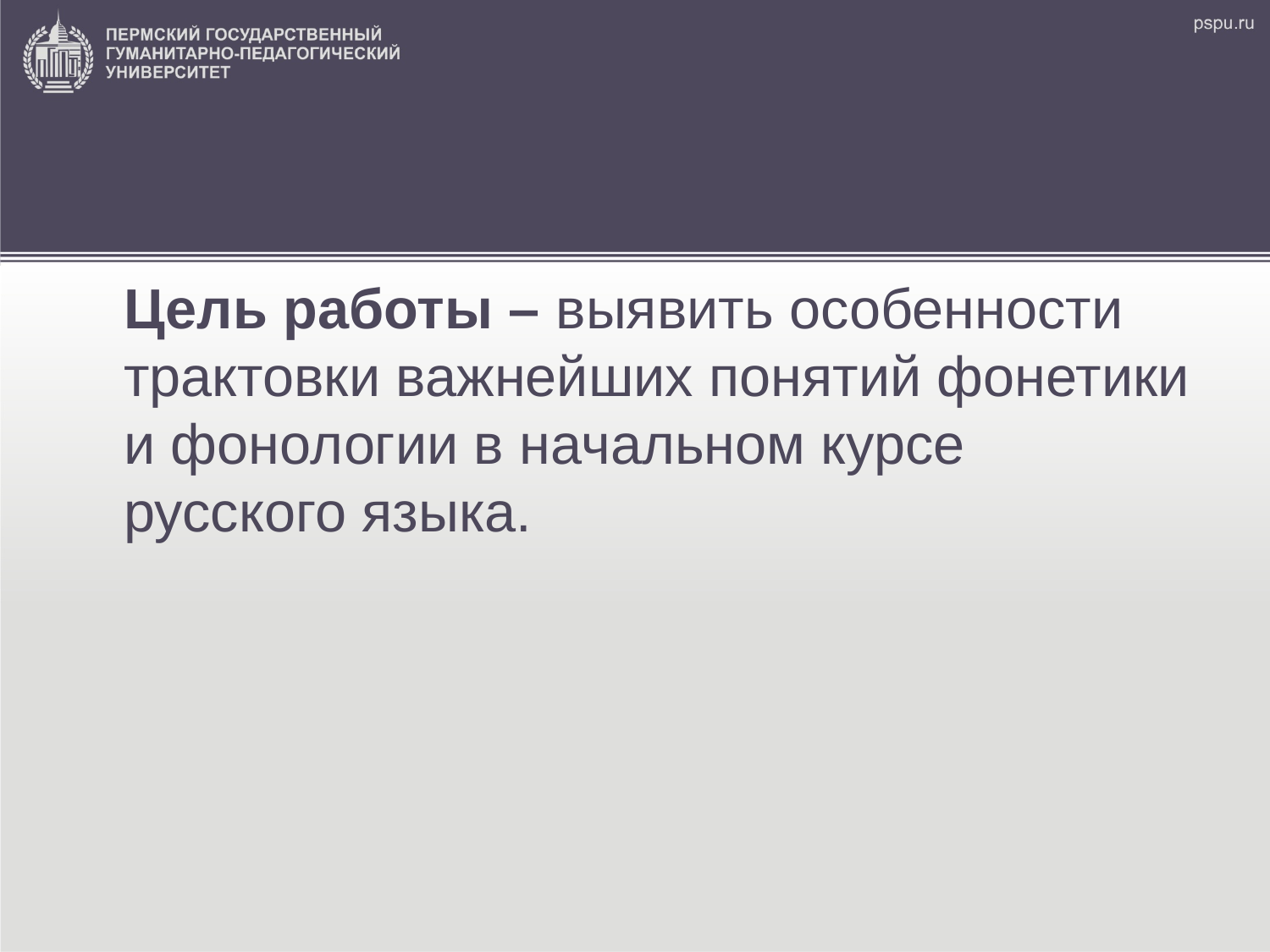

#
	Цель работы – выявить особенности трактовки важнейших понятий фонетики и фонологии в начальном курсе русского языка.